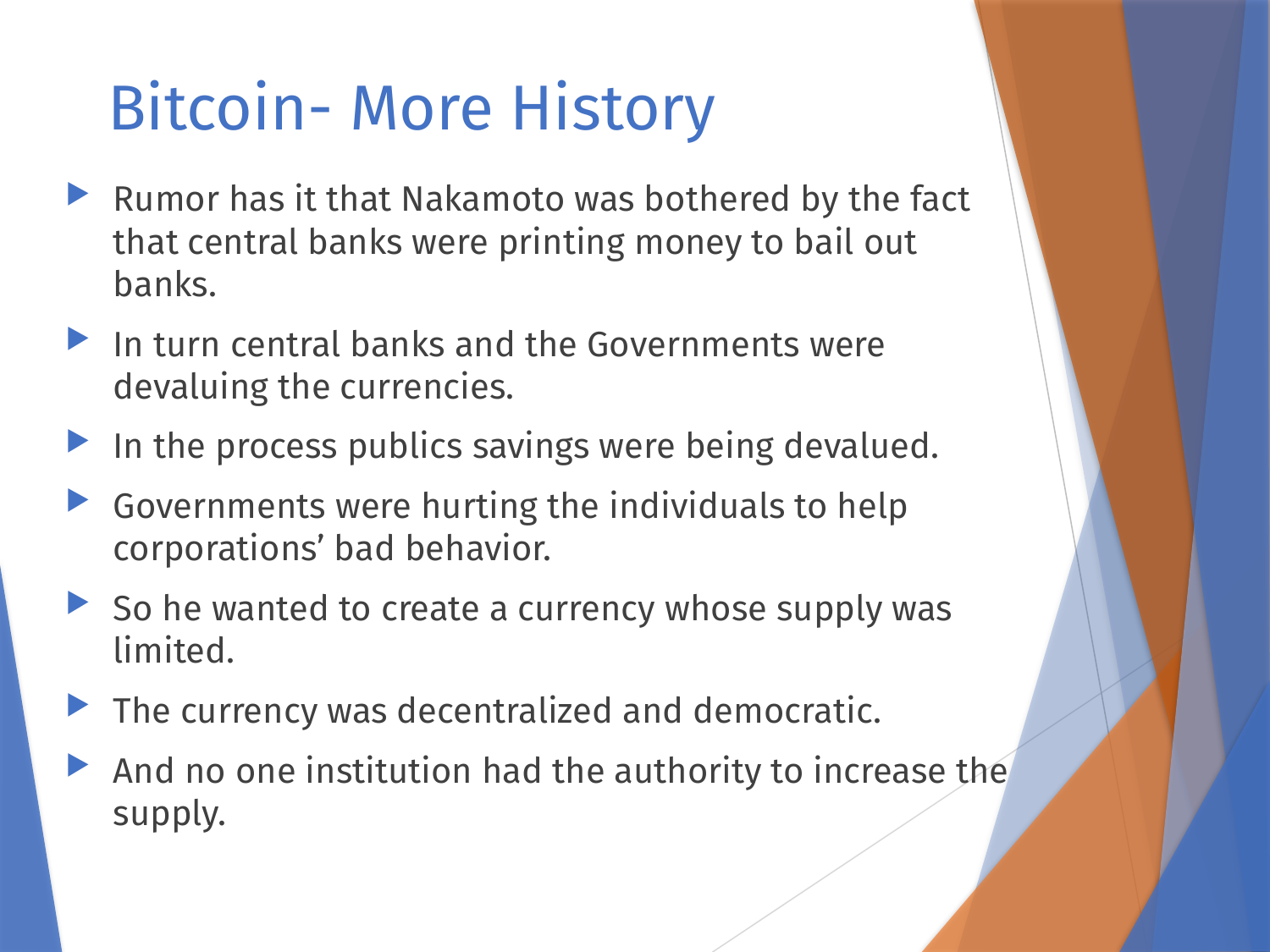

Bitcoin- More History
Rumor has it that Nakamoto was bothered by the fact that central banks were printing money to bail out banks.
In turn central banks and the Governments were devaluing the currencies.
In the process publics savings were being devalued.
Governments were hurting the individuals to help corporations’ bad behavior.
So he wanted to create a currency whose supply was limited.
The currency was decentralized and democratic.
And no one institution had the authority to increase the supply.